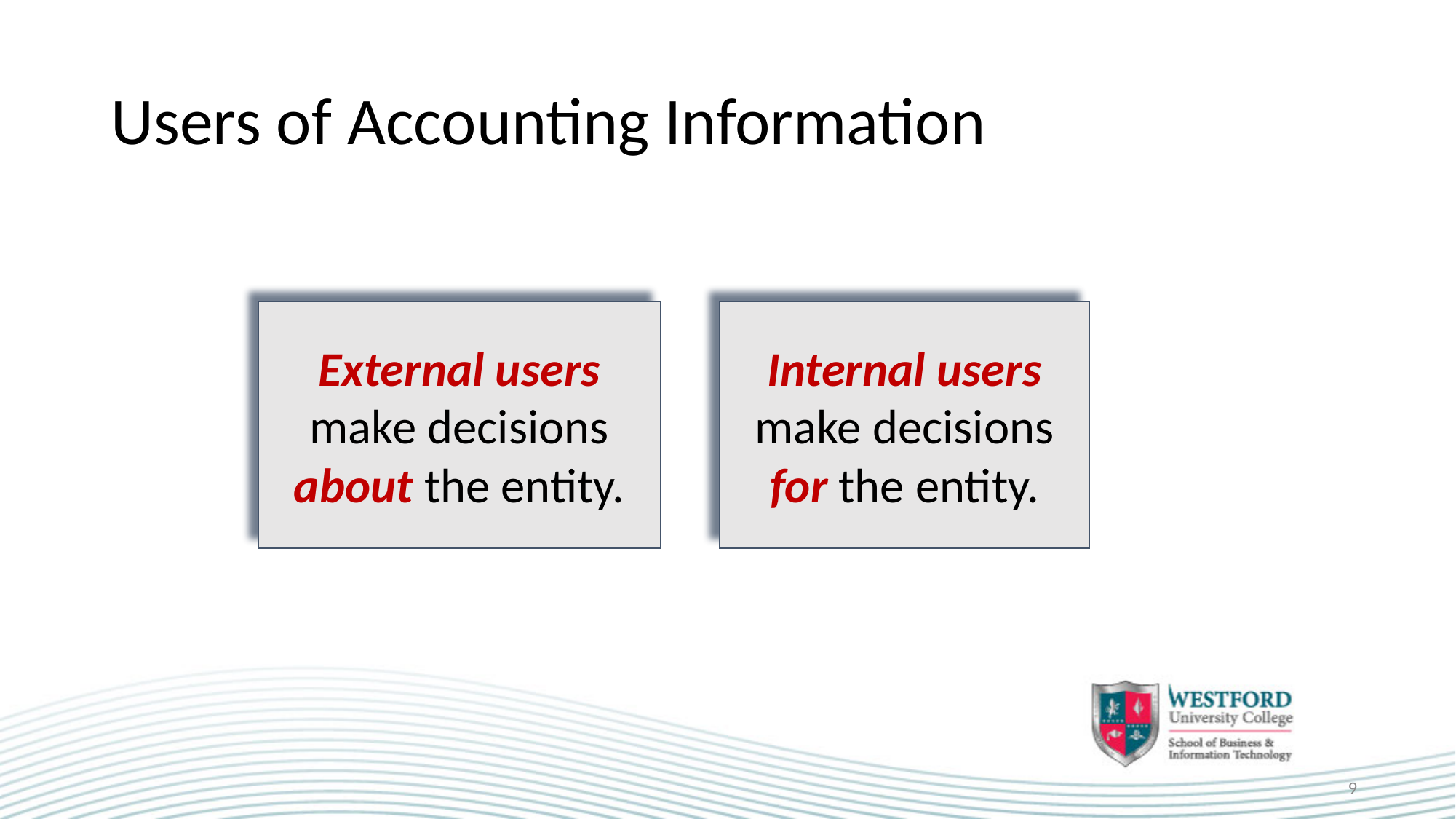

# Users of Accounting Information
External users
make decisions
about the entity.
Internal users
make decisions
for the entity.
9